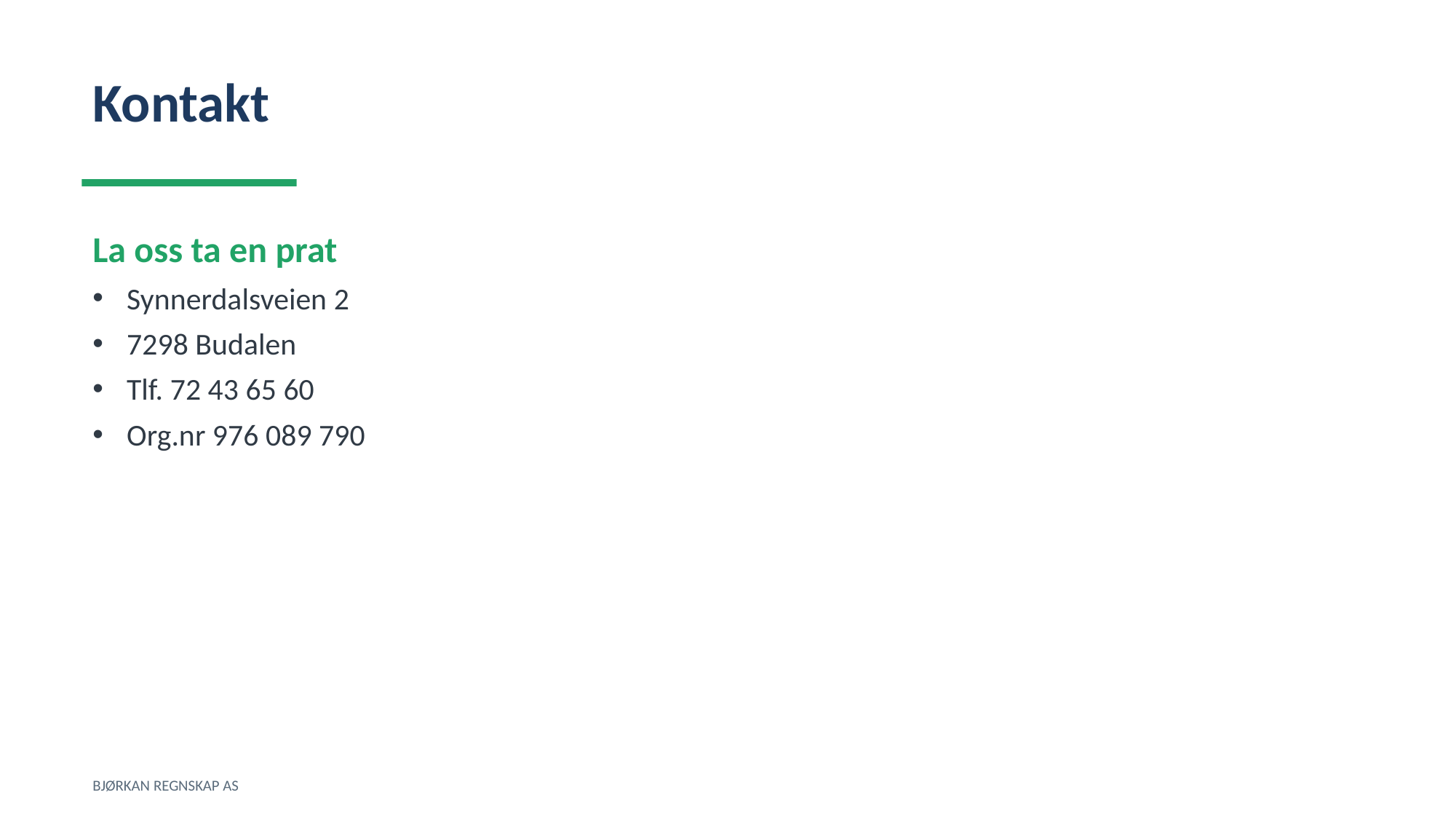

Kontakt

La oss ta en prat
Synnerdalsveien 2
7298 Budalen
Tlf. 72 43 65 60
Org.nr 976 089 790
BJØRKAN REGNSKAP AS